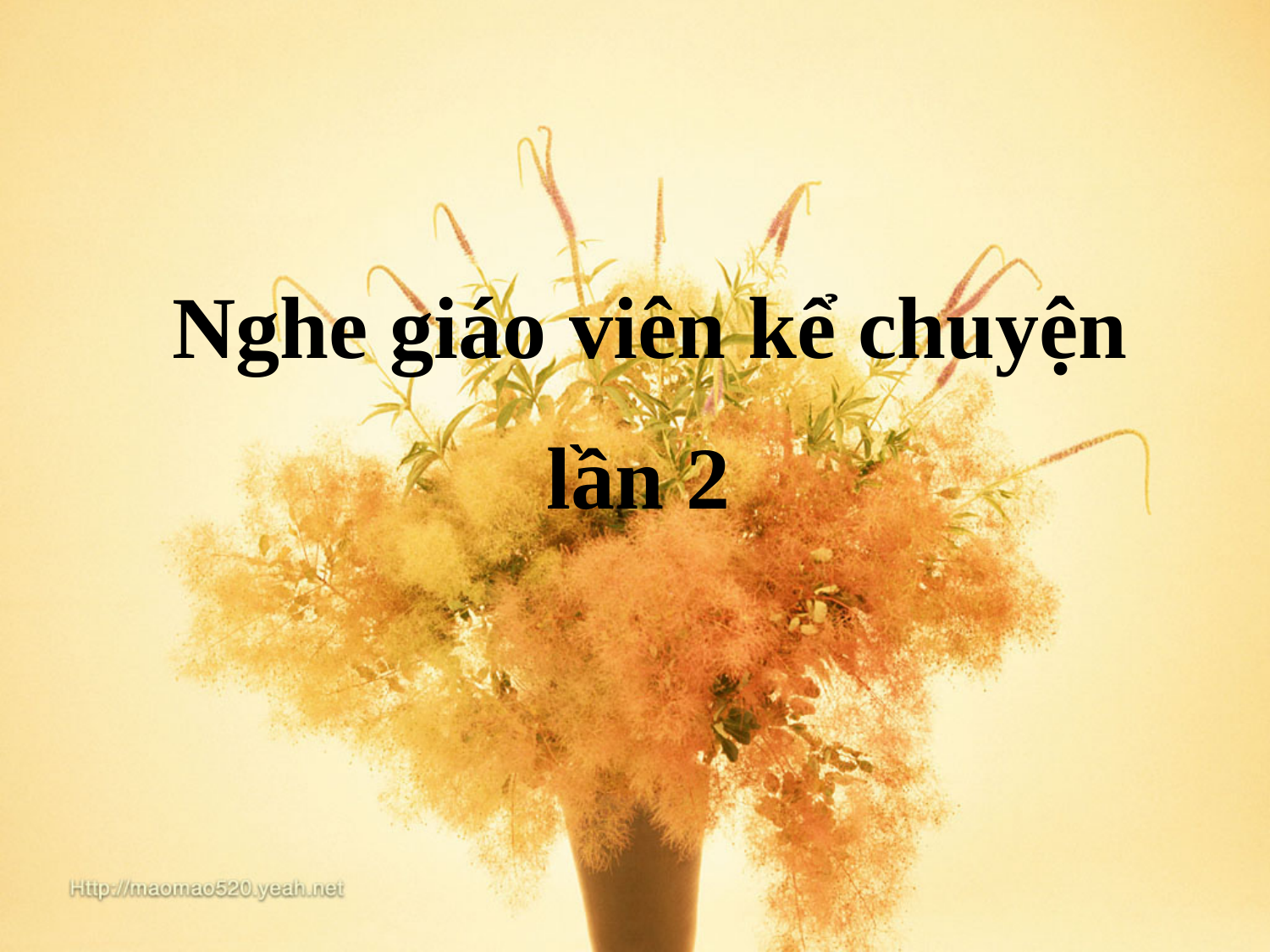

Nghe giáo viên kể chuyện
                  lần 2